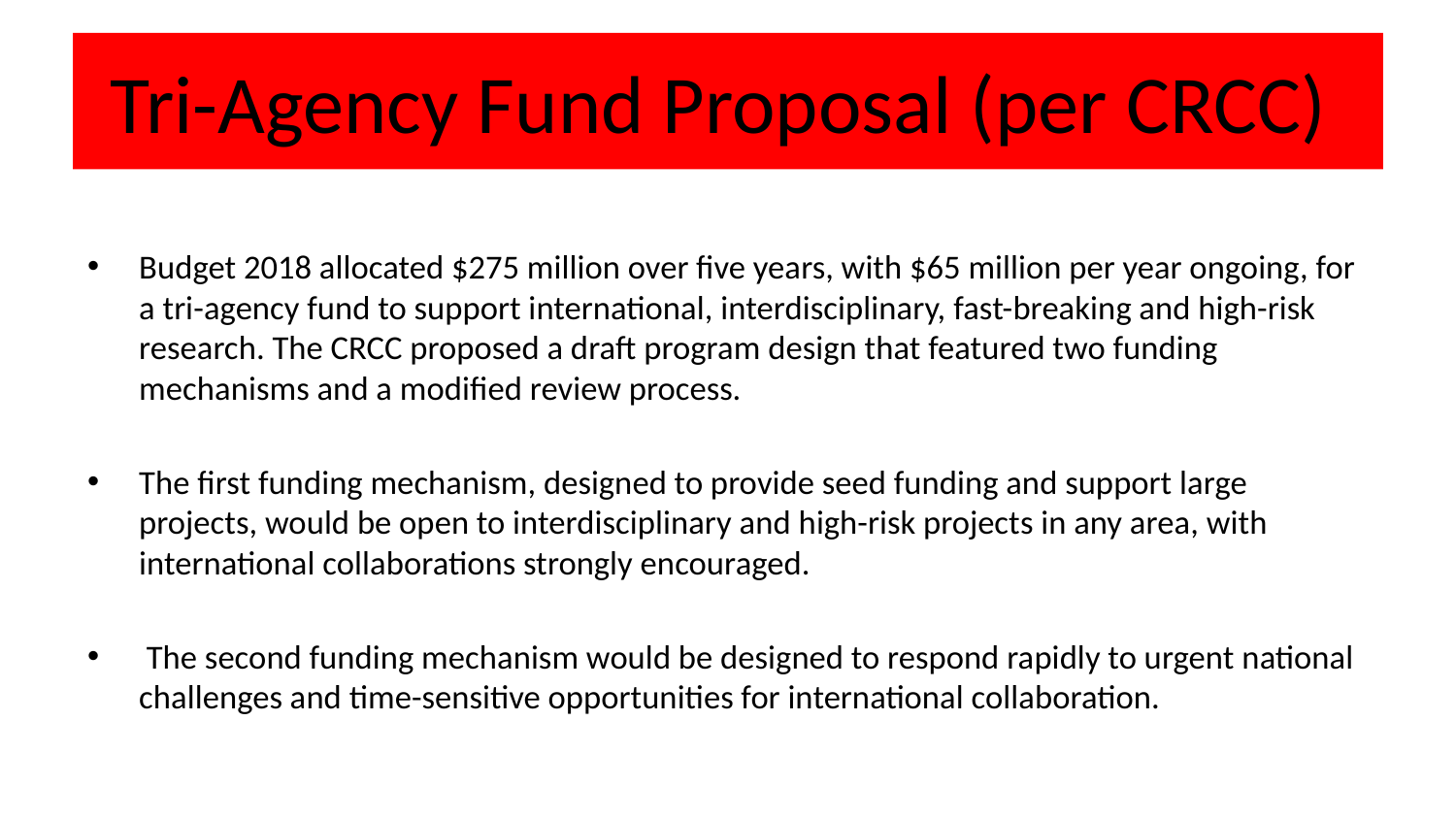

# Tri-Agency Fund Proposal (per CRCC)

Budget 2018 allocated $275 million over five years, with $65 million per year ongoing, for a tri-agency fund to support international, interdisciplinary, fast-breaking and high-risk research. The CRCC proposed a draft program design that featured two funding mechanisms and a modified review process.

The first funding mechanism, designed to provide seed funding and support large projects, would be open to interdisciplinary and high-risk projects in any area, with international collaborations strongly encouraged.

 The second funding mechanism would be designed to respond rapidly to urgent national challenges and time-sensitive opportunities for international collaboration.